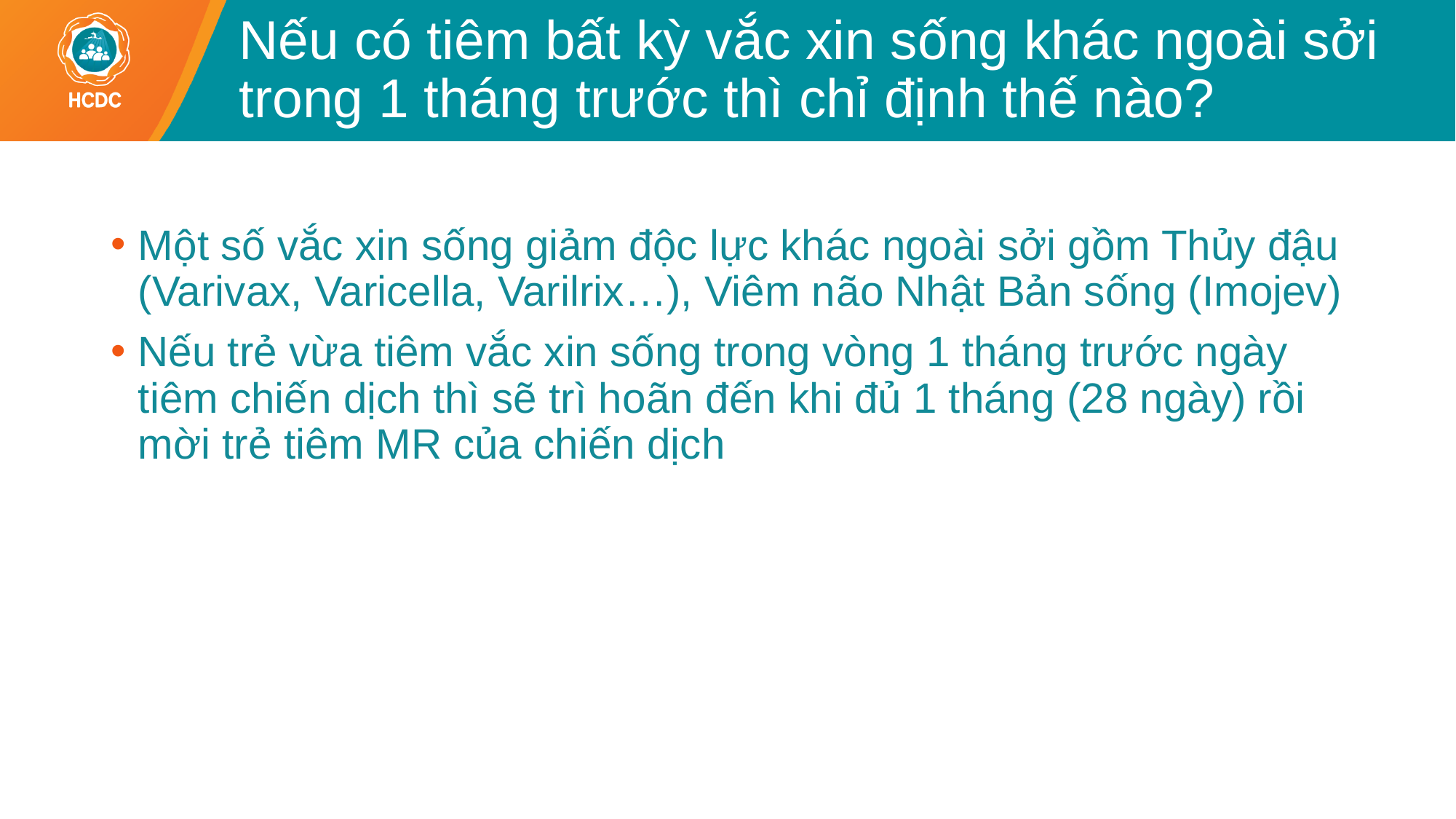

# Nếu có tiêm bất kỳ vắc xin sống khác ngoài sởi trong 1 tháng trước thì chỉ định thế nào?
Một số vắc xin sống giảm độc lực khác ngoài sởi gồm Thủy đậu (Varivax, Varicella, Varilrix…), Viêm não Nhật Bản sống (Imojev)
Nếu trẻ vừa tiêm vắc xin sống trong vòng 1 tháng trước ngày tiêm chiến dịch thì sẽ trì hoãn đến khi đủ 1 tháng (28 ngày) rồi mời trẻ tiêm MR của chiến dịch